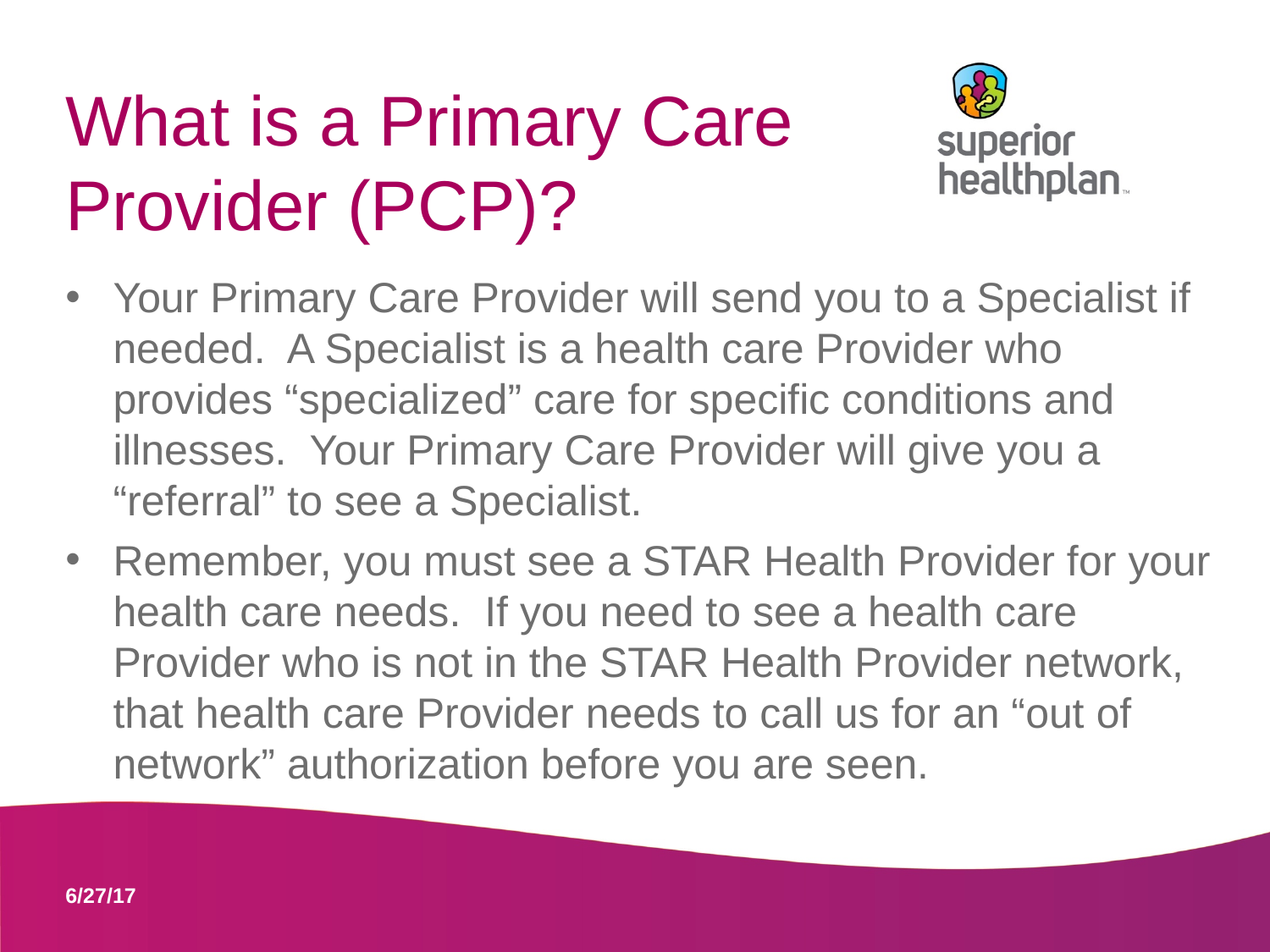

# What is a Primary Care Provider (PCP)?
Your Primary Care Provider will send you to a Specialist if needed.  A Specialist is a health care Provider who provides “specialized” care for specific conditions and illnesses.  Your Primary Care Provider will give you a “referral” to see a Specialist.
Remember, you must see a STAR Health Provider for your health care needs.  If you need to see a health care Provider who is not in the STAR Health Provider network, that health care Provider needs to call us for an “out of network” authorization before you are seen.